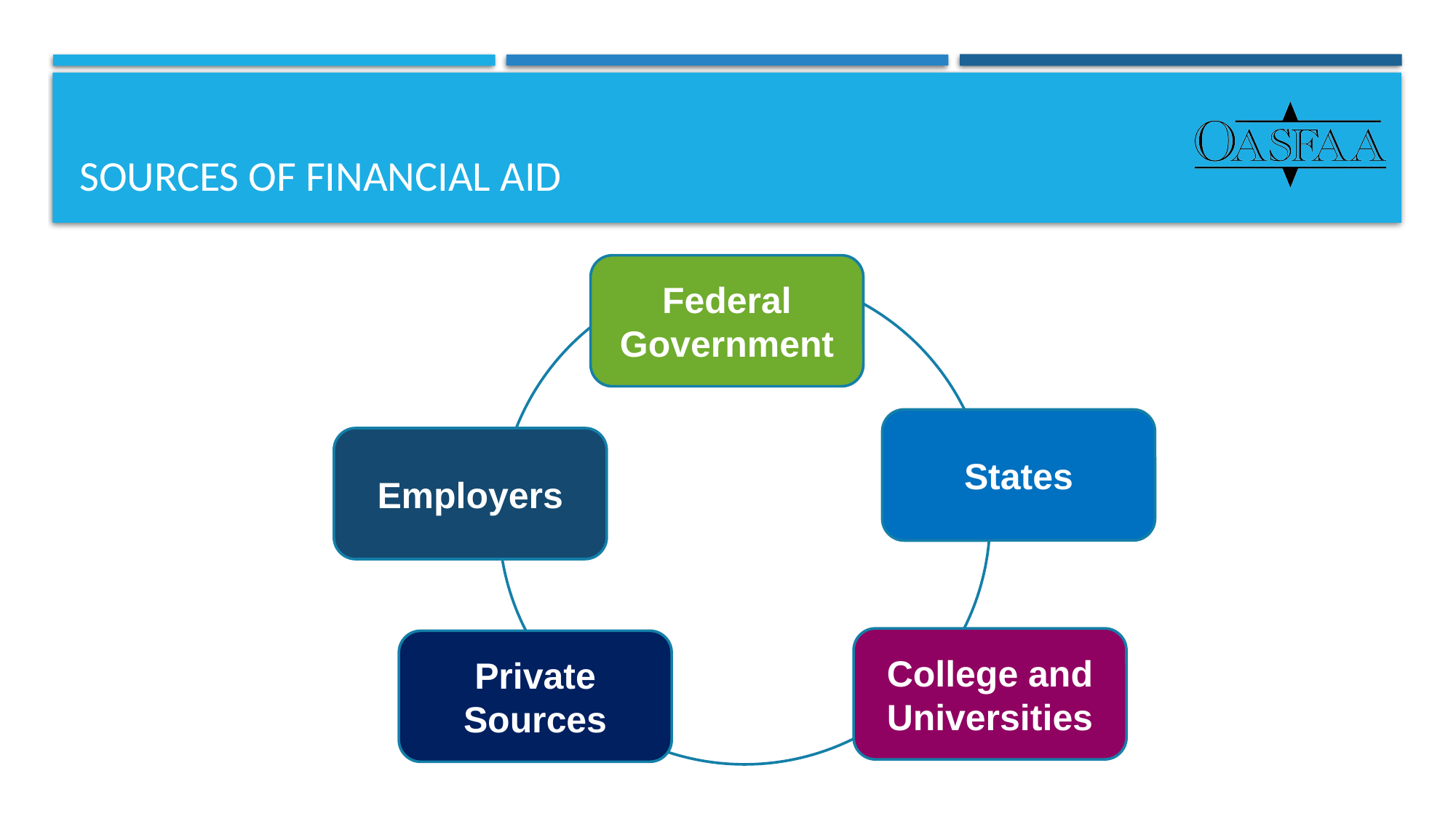

# Sources of Financial Aid
Federal Government

States
Employers
College and Universities
Private Sources